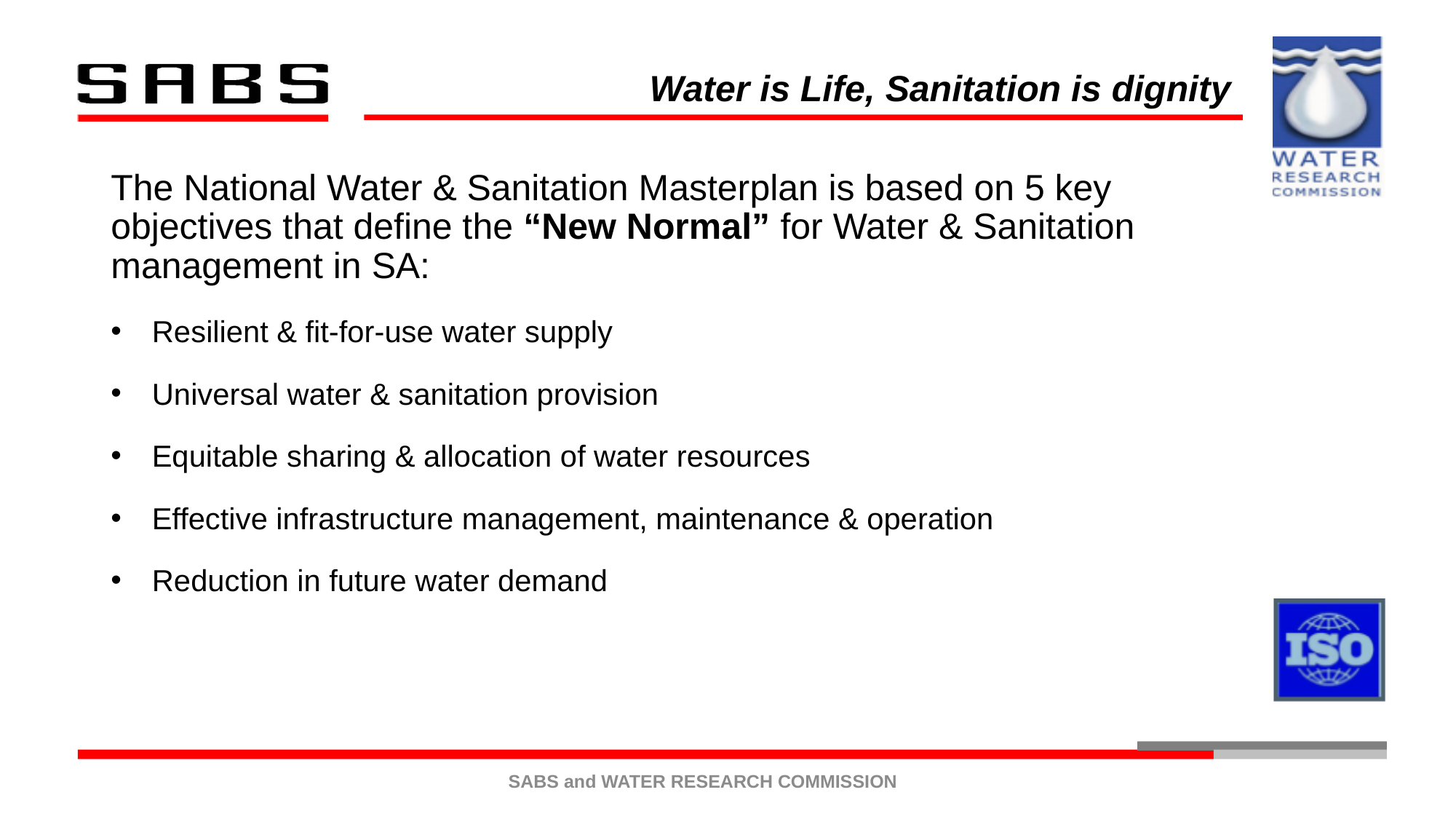

Water is Life, Sanitation is dignity
The National Water & Sanitation Masterplan is based on 5 key objectives that define the “New Normal” for Water & Sanitation management in SA:
Resilient & fit-for-use water supply
Universal water & sanitation provision
Equitable sharing & allocation of water resources
Effective infrastructure management, maintenance & operation
Reduction in future water demand